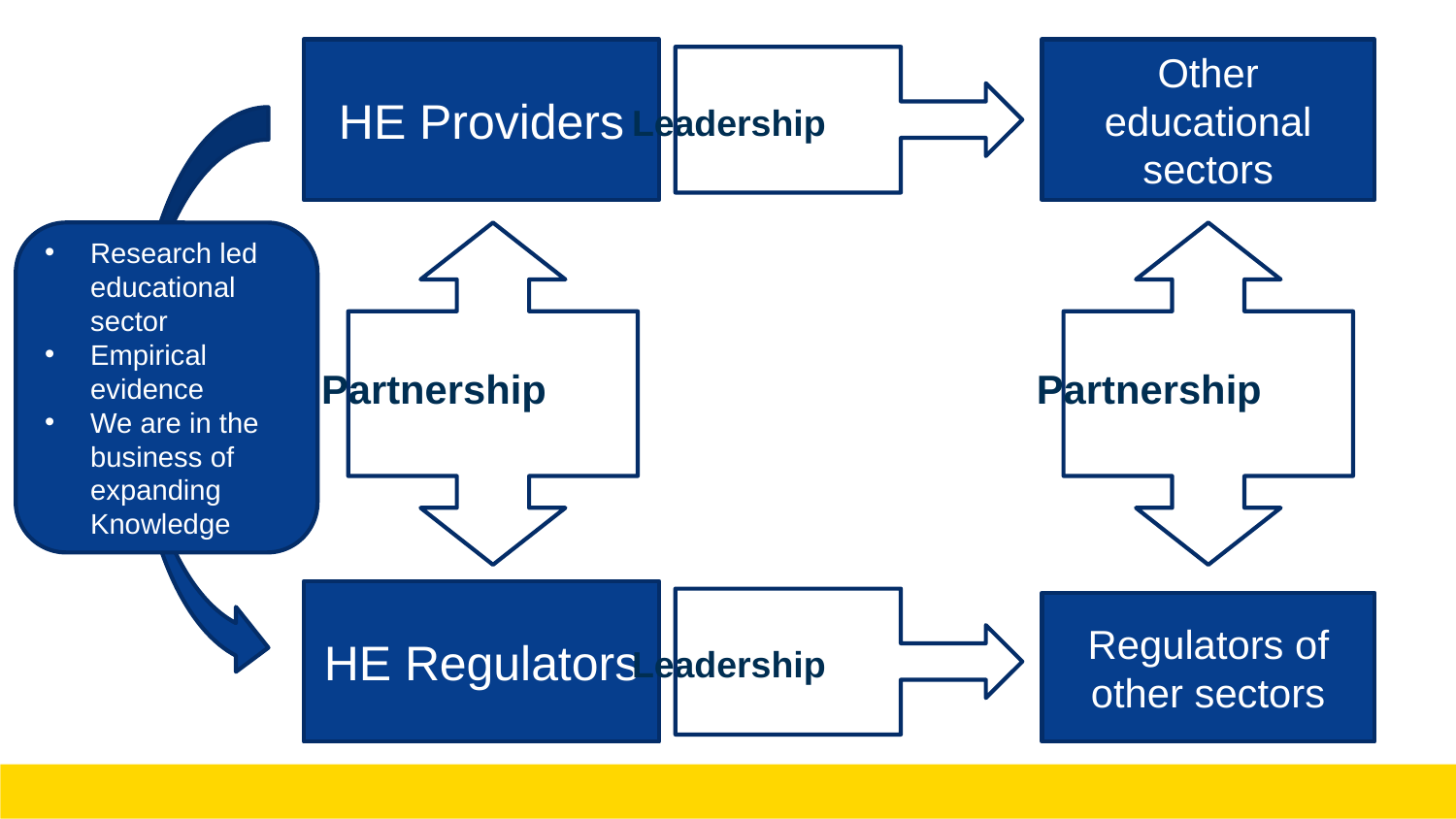

Other educational sectors
HE Providers

Leadership

Research led educational sector
Empirical evidence
We are in the business of expanding Knowledge

Partnership

Partnership
HE Regulators

Leadership
Regulators of other sectors